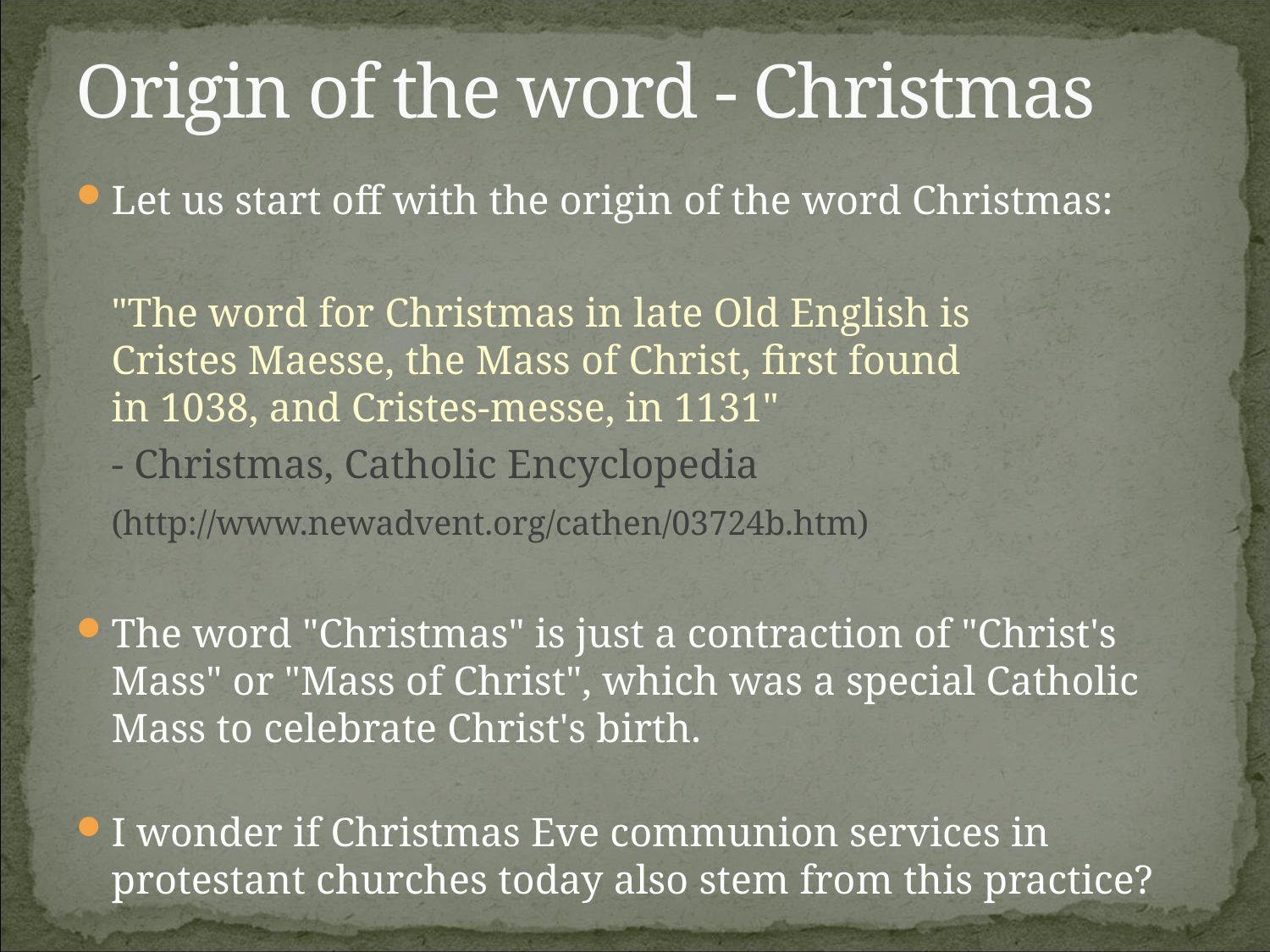

# Origin of the word - Christmas
Let us start off with the origin of the word Christmas:

	"The word for Christmas in late Old English is
Cristes Maesse, the Mass of Christ, first found
in 1038, and Cristes-messe, in 1131"
	- Christmas, Catholic Encyclopedia
	(http://www.newadvent.org/cathen/03724b.htm)

The word "Christmas" is just a contraction of "Christ's Mass" or "Mass of Christ", which was a special Catholic Mass to celebrate Christ's birth.
I wonder if Christmas Eve communion services in protestant churches today also stem from this practice?